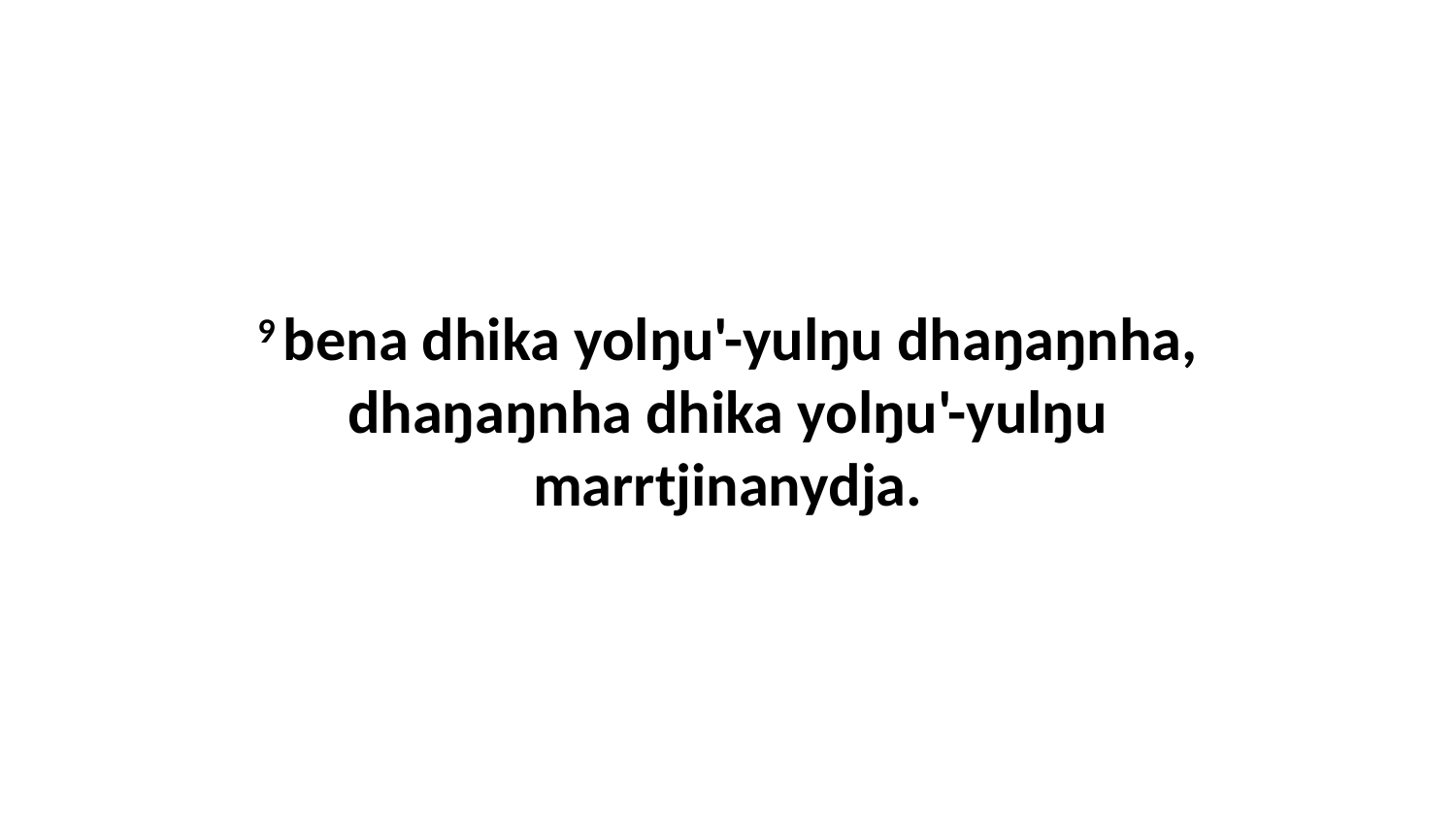

9 bena dhika yolŋu'-yulŋu dhaŋaŋnha, dhaŋaŋnha dhika yolŋu'-yulŋu marrtjinanydja.